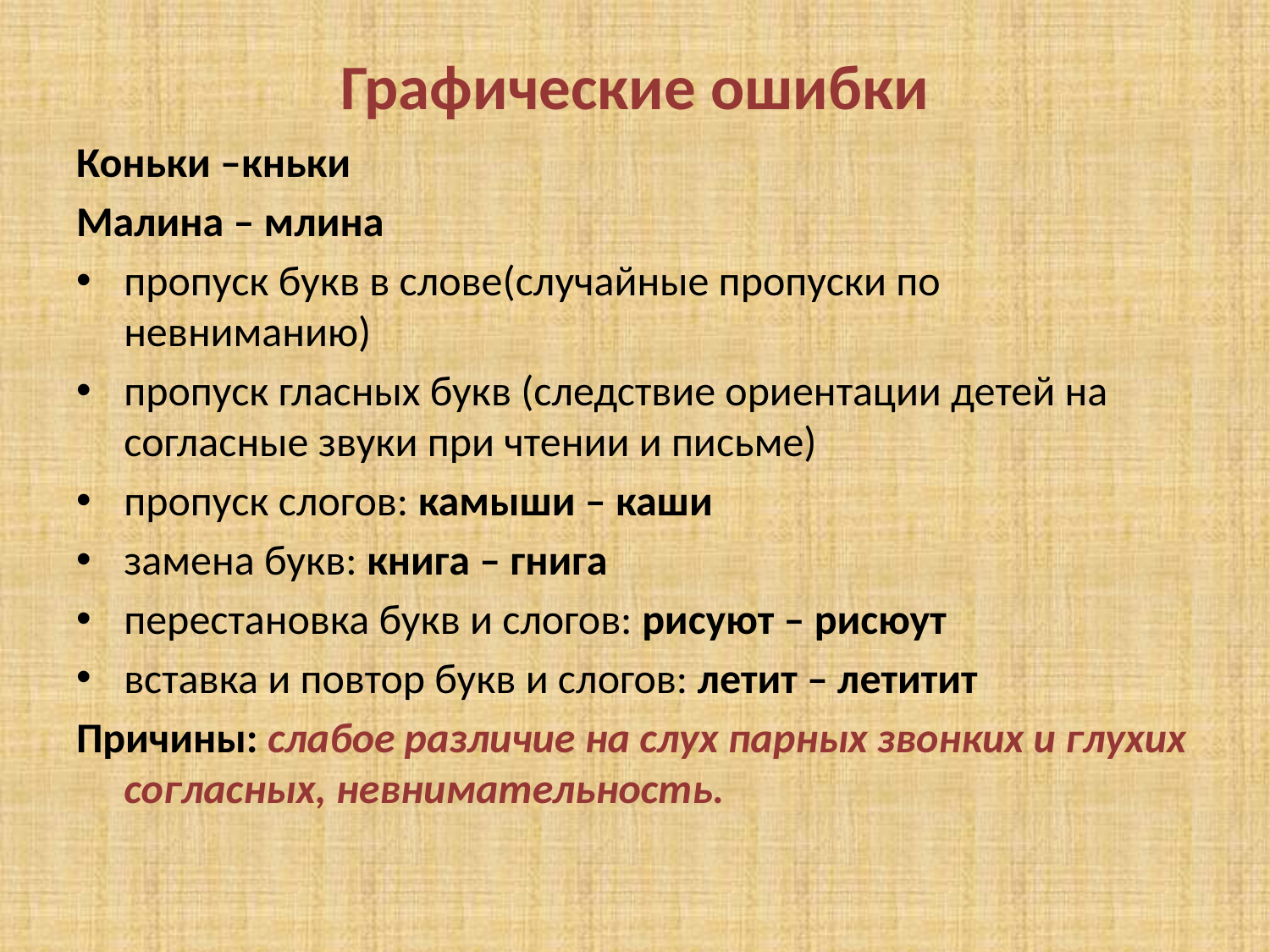

# Графические ошибки
Коньки –кньки
Малина – млина
пропуск букв в слове(случайные пропуски по невниманию)
пропуск гласных букв (следствие ориентации детей на согласные звуки при чтении и письме)
пропуск слогов: камыши – каши
замена букв: книга – гнига
перестановка букв и слогов: рисуют – рисюут
вставка и повтор букв и слогов: летит – летитит
Причины: слабое различие на слух парных звонких и глухих согласных, невнимательность.